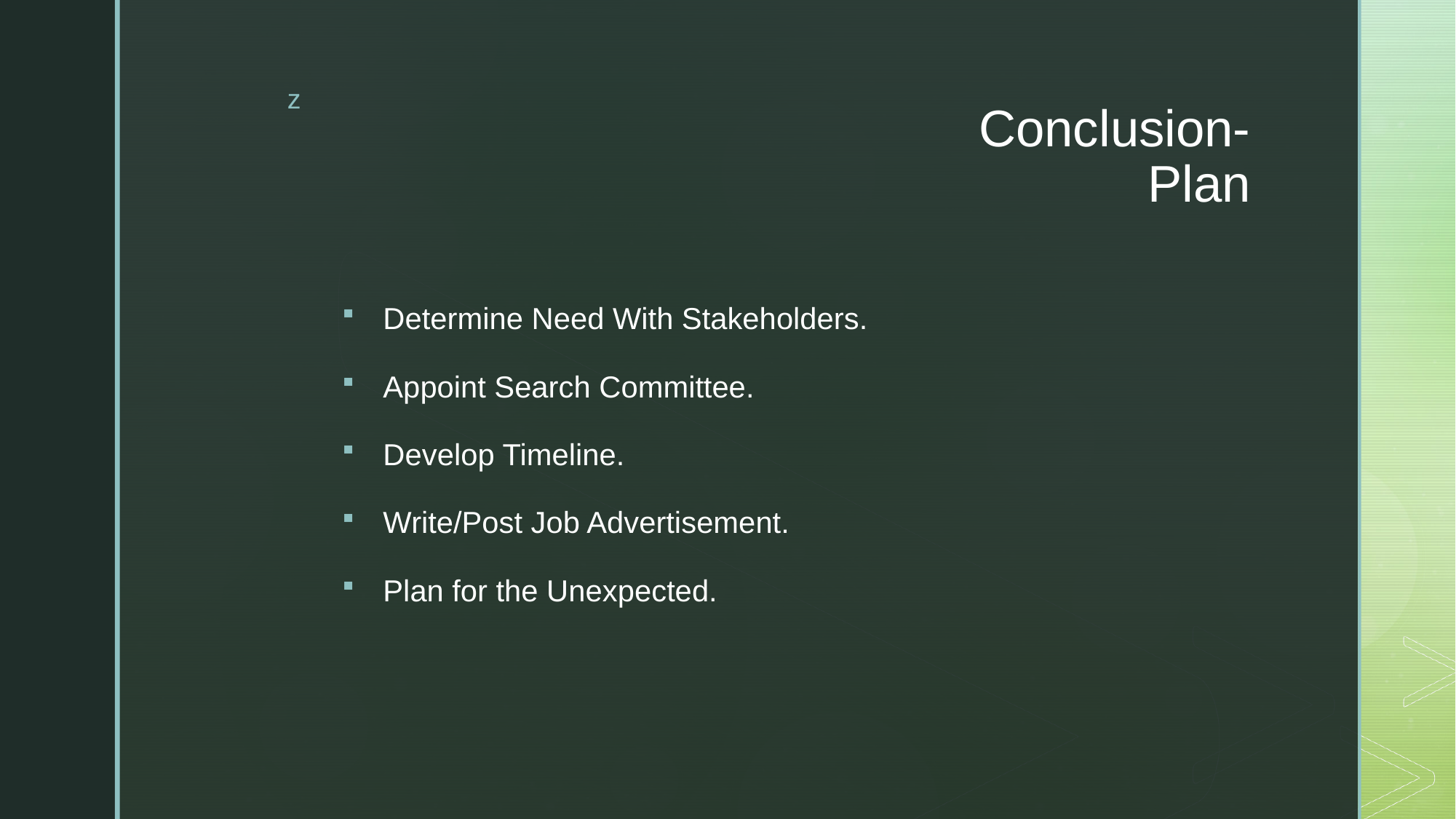

# Conclusion- Plan
Determine Need With Stakeholders.
Appoint Search Committee.
Develop Timeline.
Write/Post Job Advertisement.
Plan for the Unexpected.